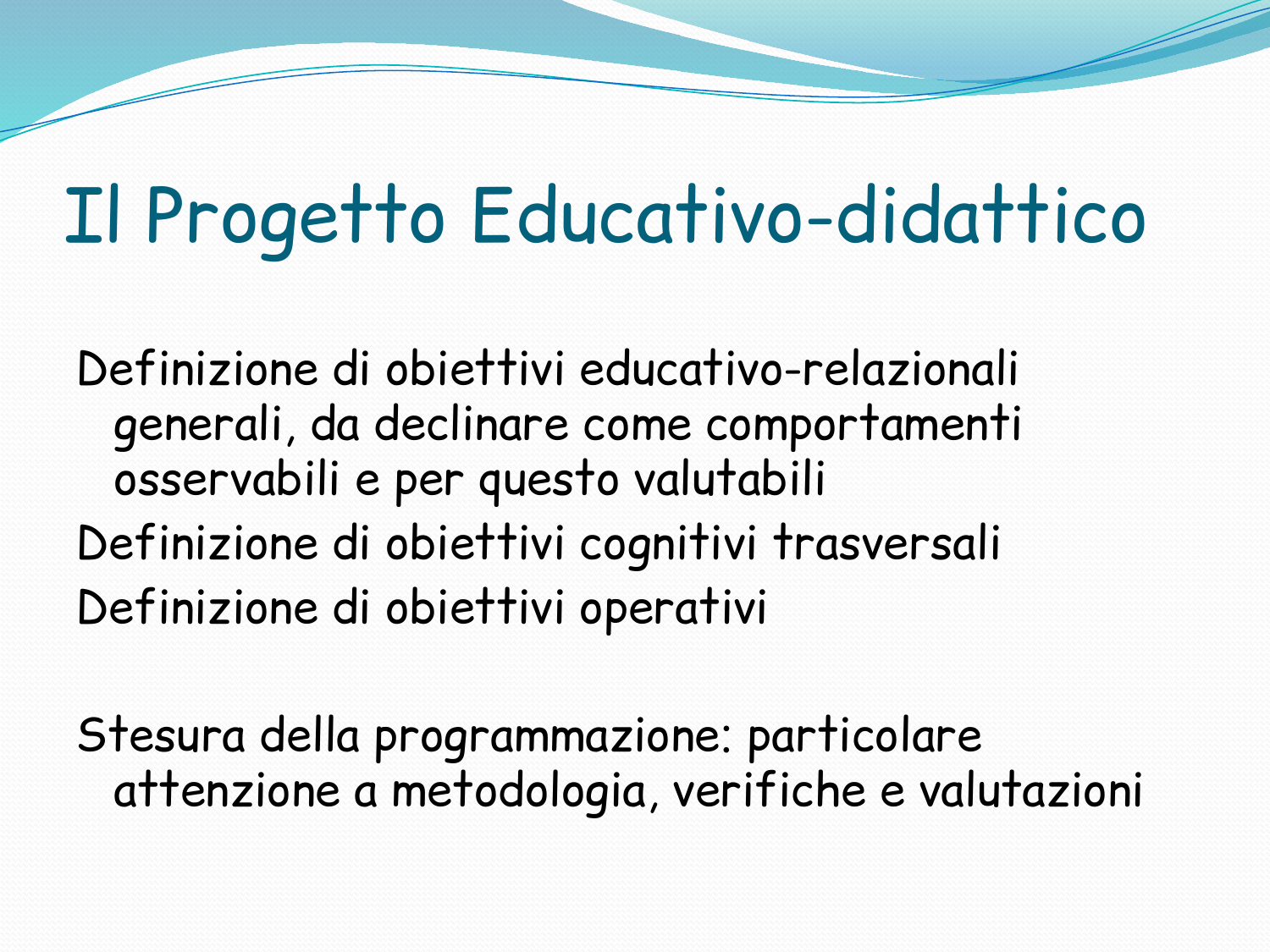

# Il Progetto Educativo-didattico

Definizione di obiettivi educativo-relazionali generali, da declinare come comportamenti osservabili e per questo valutabili
Definizione di obiettivi cognitivi trasversali
Definizione di obiettivi operativi

Stesura della programmazione: particolare attenzione a metodologia, verifiche e valutazioni